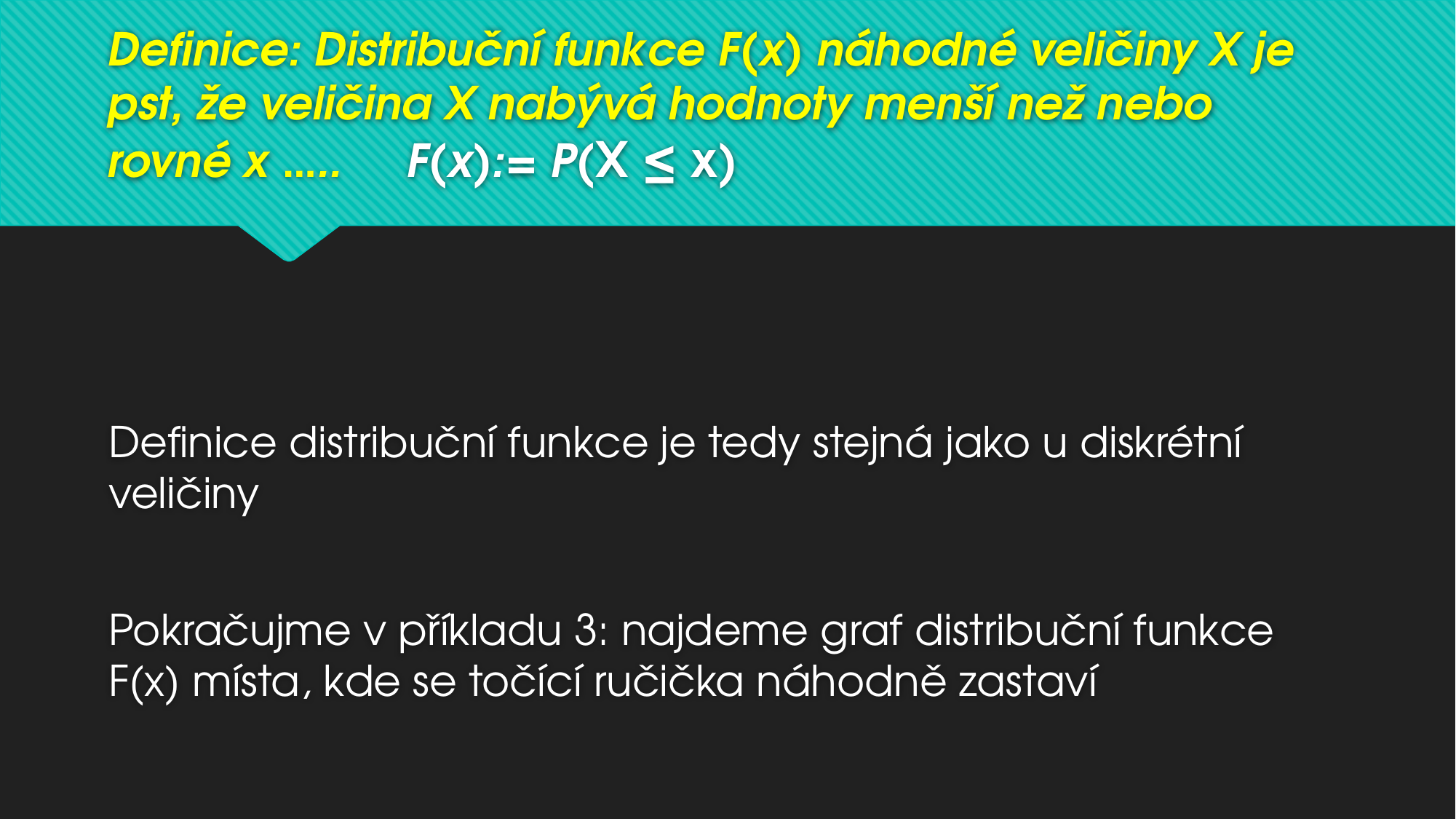

# Definice: Distribuční funkce F(x) náhodné veličiny X je pst, že veličina X nabývá hodnoty menší než nebo rovné x …..     F(x):= P(X ≤ x)

Definice distribuční funkce je tedy stejná jako u diskrétní veličiny

Pokračujme v příkladu 3: najdeme graf distribuční funkce F(x) místa, kde se točící ručička náhodně zastaví